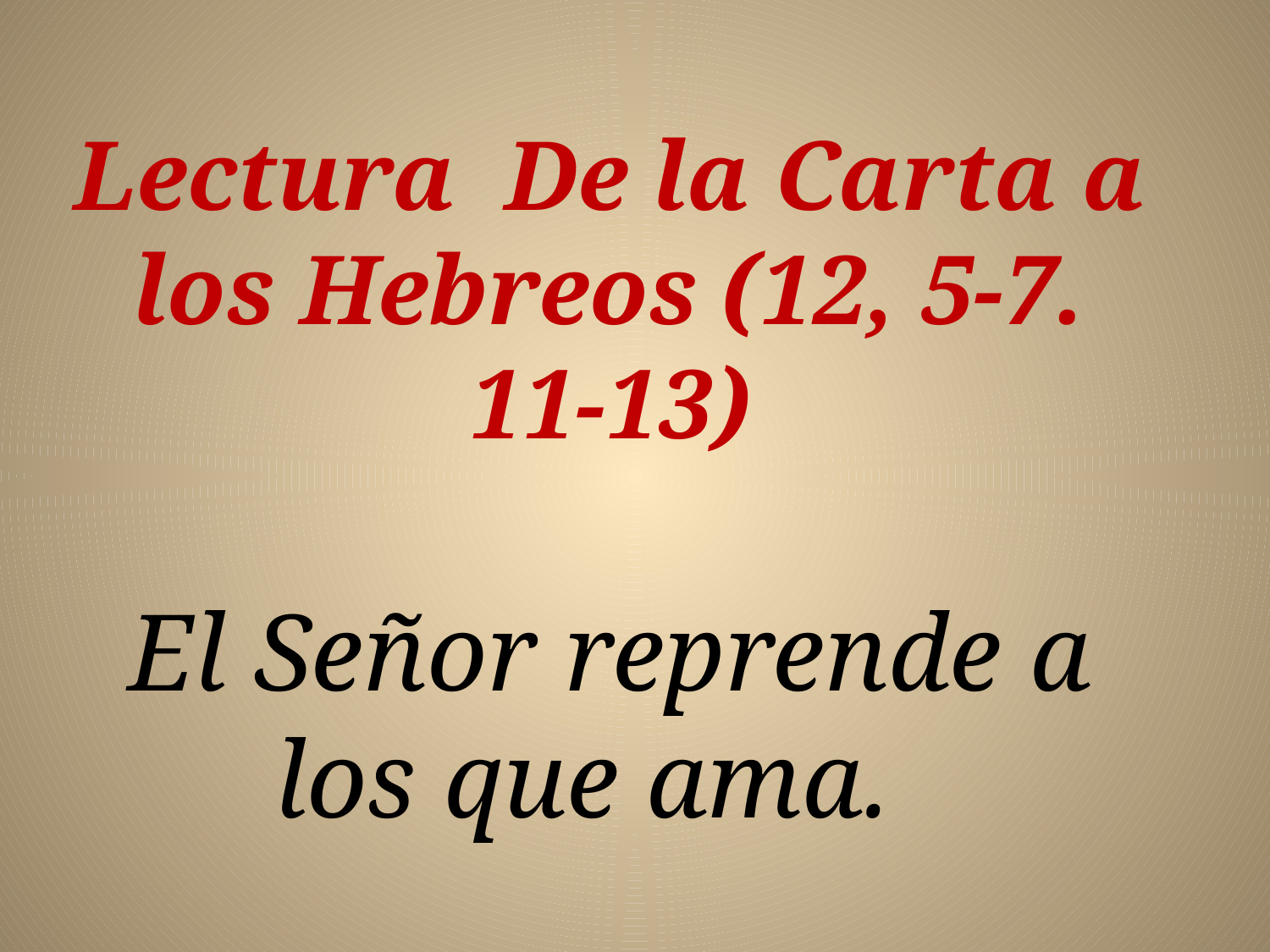

Lectura  De la Carta a los Hebreos (12, 5-7. 11-13)
El Señor reprende a los que ama.